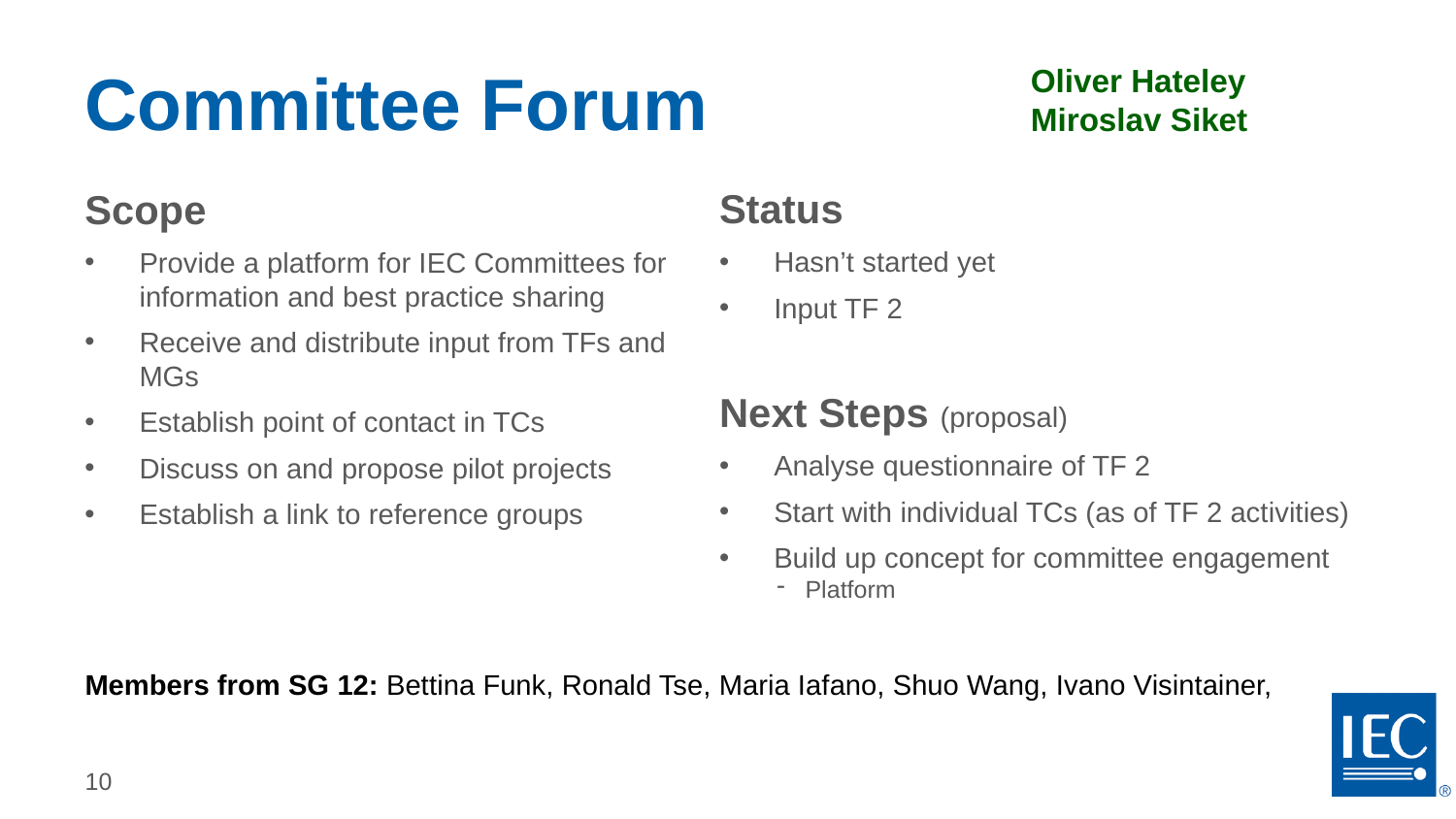

# Committee Forum
Oliver Hateley
Miroslav Siket
Scope
Provide a platform for IEC Committees for information and best practice sharing
Receive and distribute input from TFs and MGs
Establish point of contact in TCs
Discuss on and propose pilot projects
Establish a link to reference groups
Status
Hasn’t started yet
Input TF 2

Next Steps (proposal)
Analyse questionnaire of TF 2
Start with individual TCs (as of TF 2 activities)
Build up concept for committee engagement
Platform
Members from SG 12: Bettina Funk, Ronald Tse, Maria Iafano, Shuo Wang, Ivano Visintainer,

10